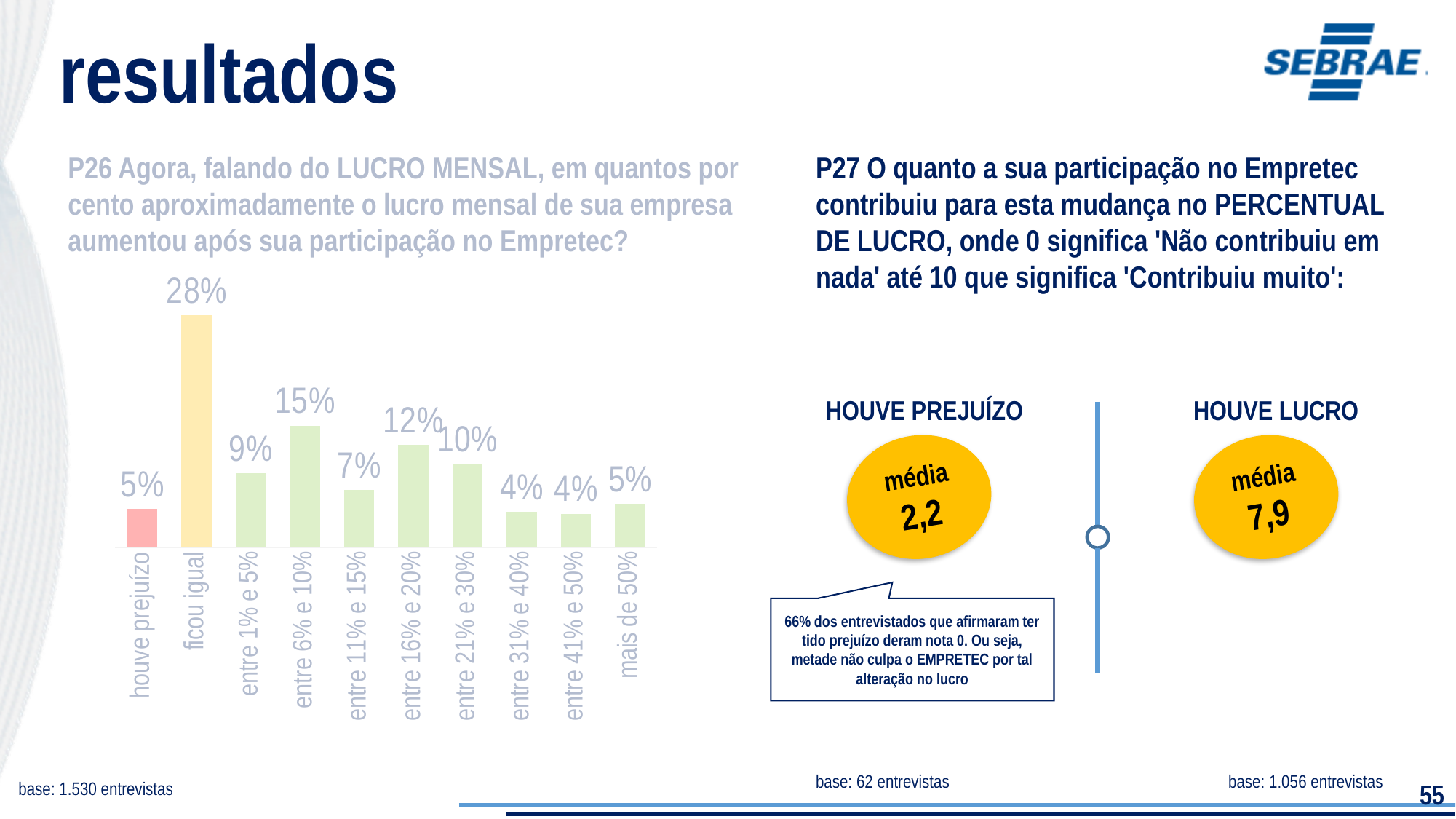

resultados

P26 Agora, falando do LUCRO MENSAL, em quantos por cento aproximadamente o lucro mensal de sua empresa aumentou após sua participação no Empretec?
P27 O quanto a sua participação no Empretec contribuiu para esta mudança no PERCENTUAL DE LUCRO, onde 0 significa 'Não contribuiu em nada' até 10 que significa 'Contribuiu muito':

### Chart

| Category |  |
|---|---|
| houve prejuízo | 0.046749989511318917 |
| ficou igual | 0.2818390205263925 |
| entre 1% e 5% | 0.09005505869420734 |
| entre 6% e 10% | 0.14798609911349242 |
| entre 11% e 15% | 0.06955730959039527 |
| entre 16% e 20% | 0.12465970034028956 |
| entre 21% e 30% | 0.10169659468994346 |
| entre 31% e 40% | 0.04342798077844659 |
| entre 41% e 50% | 0.040873834836918074 |
| mais de 50% | 0.05315441191860365 |
HOUVE PREJUÍZO

média
2,2
base: 62 entrevistas
HOUVE LUCRO
média
7,9
base: 1.056 entrevistas
66% dos entrevistados que afirmaram ter tido prejuízo deram nota 0. Ou seja, metade não culpa o EMPRETEC por tal alteração no lucro
base: 1.530 entrevistas
55